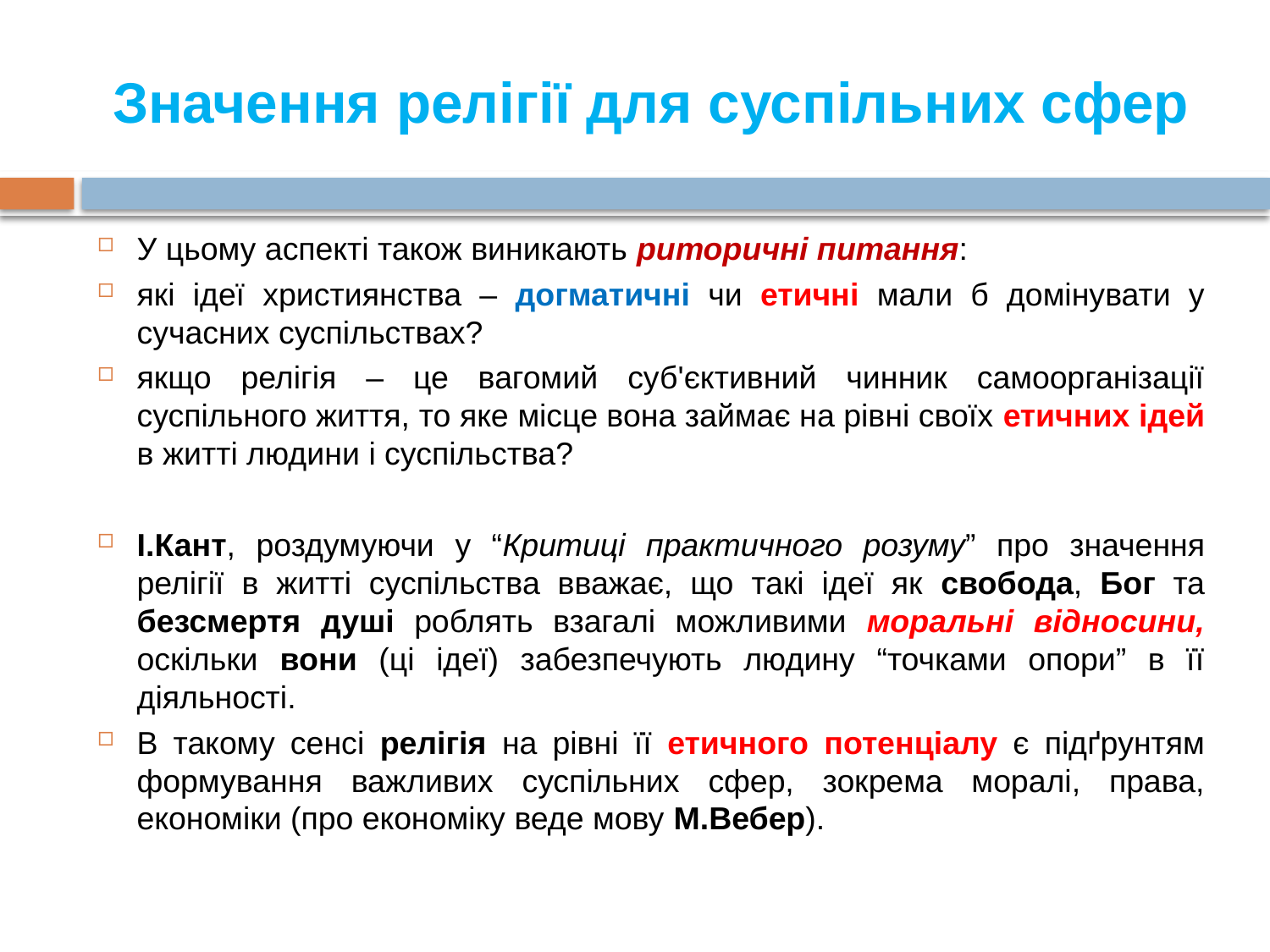

# Значення релігії для суспільних сфер
У цьому аспекті також виникають риторичні питання:
які ідеї християнства – догматичні чи етичні мали б домінувати у сучасних суспільствах?
якщо релігія – це вагомий суб'єктивний чинник самоорганізації суспільного життя, то яке місце вона займає на рівні своїх етичних ідей в житті людини і суспільства?

І.Кант, роздумуючи у “Критиці практичного розуму” про значення релігії в житті суспільства вважає, що такі ідеї як свобода, Бог та безсмертя душі роблять взагалі можливими моральні відносини, оскільки вони (ці ідеї) забезпечують людину “точками опори” в її діяльності.
В такому сенсі релігія на рівні її етичного потенціалу є підґрунтям формування важливих суспільних сфер, зокрема моралі, права, економіки (про економіку веде мову М.Вебер).